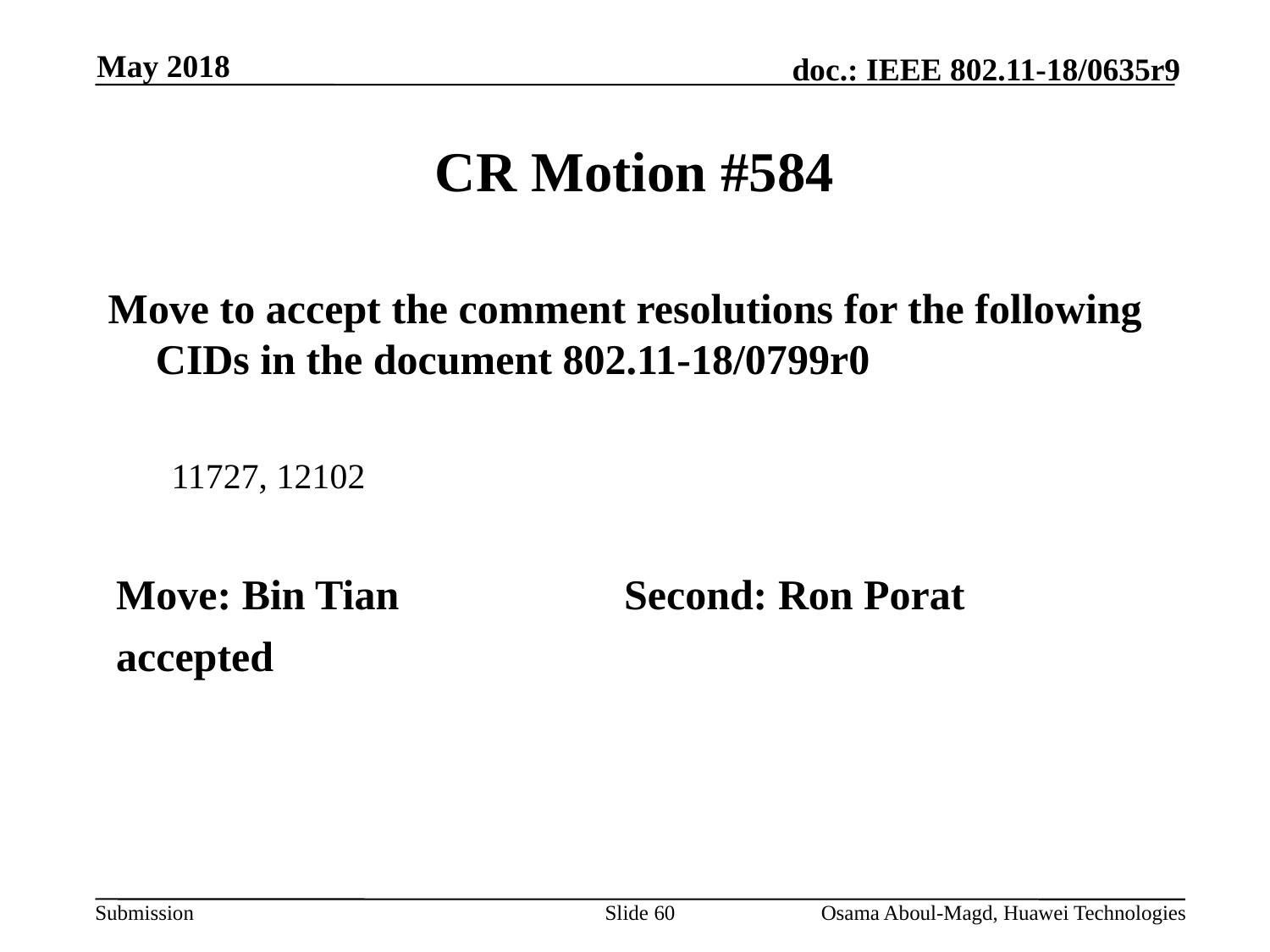

May 2018
# CR Motion #584
Move to accept the comment resolutions for the following CIDs in the document 802.11-18/0799r0

11727, 12102

Move: Bin Tian		Second: Ron Porat
accepted

Slide 60
Osama Aboul-Magd, Huawei Technologies